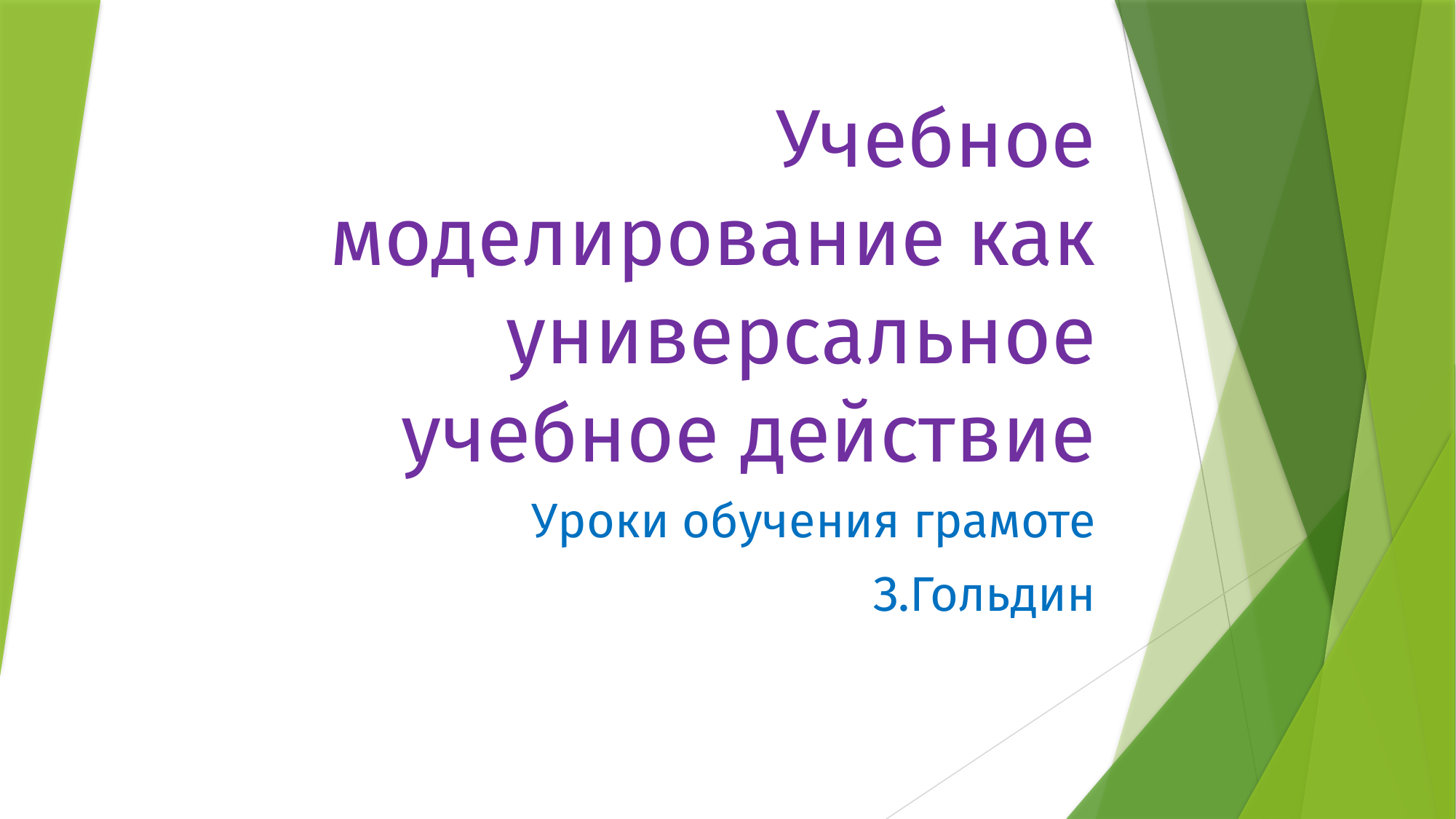

# Учебное моделирование как универсальное учебное действие
Уроки обучения грамоте
З.Гольдин